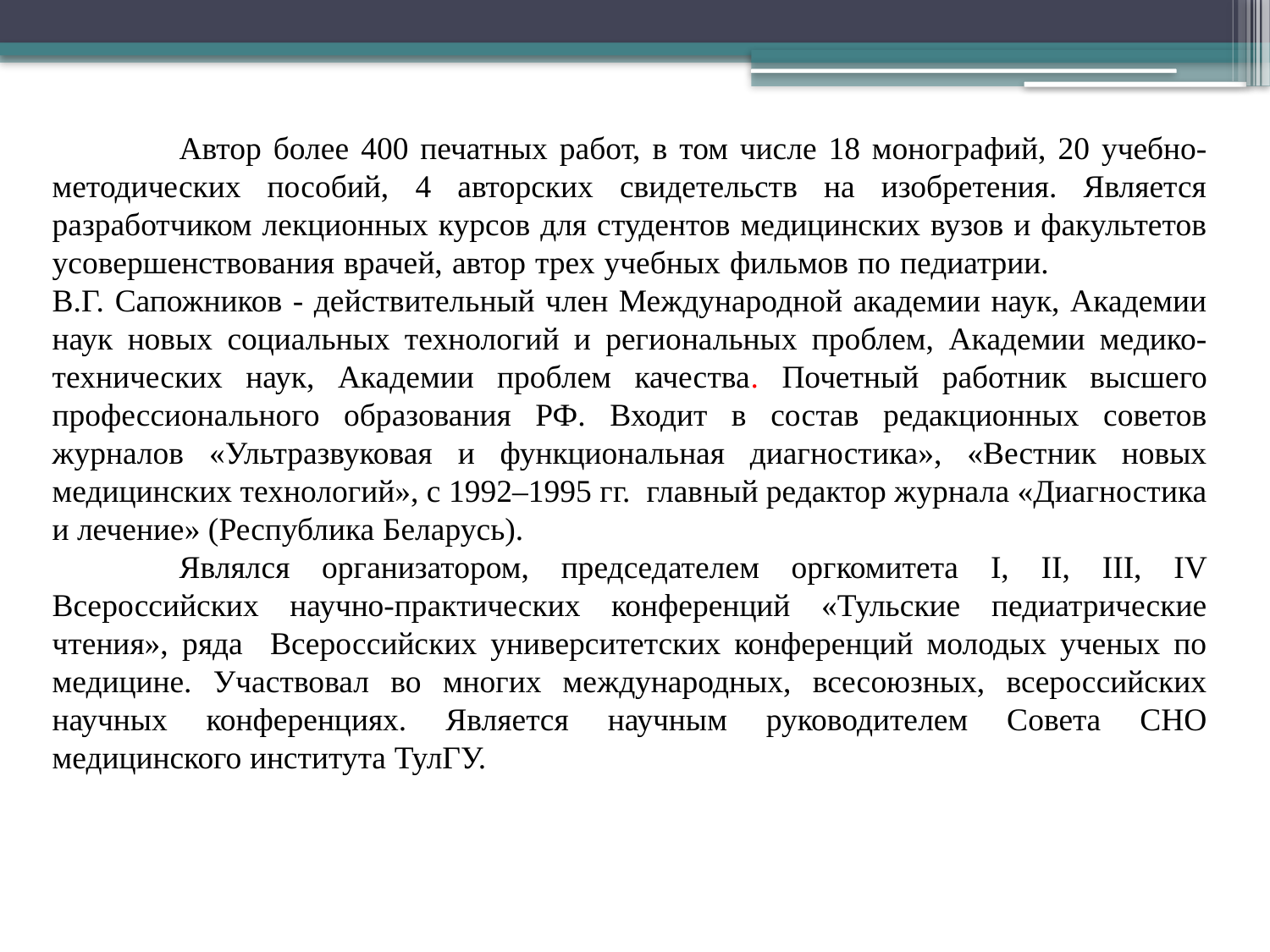

Автор более 400 печатных работ, в том числе 18 монографий, 20 учебно-методических пособий, 4 авторских свидетельств на изобретения. Является разработчиком лекционных курсов для студентов медицинских вузов и факультетов усовершенствования врачей, автор трех учебных фильмов по педиатрии. 	 	В.Г. Сапожников - действительный член Международной академии наук, Академии наук новых социальных технологий и региональных проблем, Академии медико-технических наук, Академии проблем качества. Почетный работник высшего профессионального образования РФ. Входит в состав редакционных советов журналов «Ультразвуковая и функциональная диагностика», «Вестник новых медицинских технологий», с 1992–1995 гг.  главный редактор журнала «Диагностика и лечение» (Республика Беларусь).
	Являлся организатором, председателем оргкомитета I, II, III, IV Всероссийских научно-практических конференций «Тульские педиатрические чтения», ряда  Всероссийских университетских конференций молодых ученых по медицине. Участвовал во многих международных, всесоюзных, всероссийских научных конференциях. Является научным руководителем Совета СНО медицинского института ТулГУ.